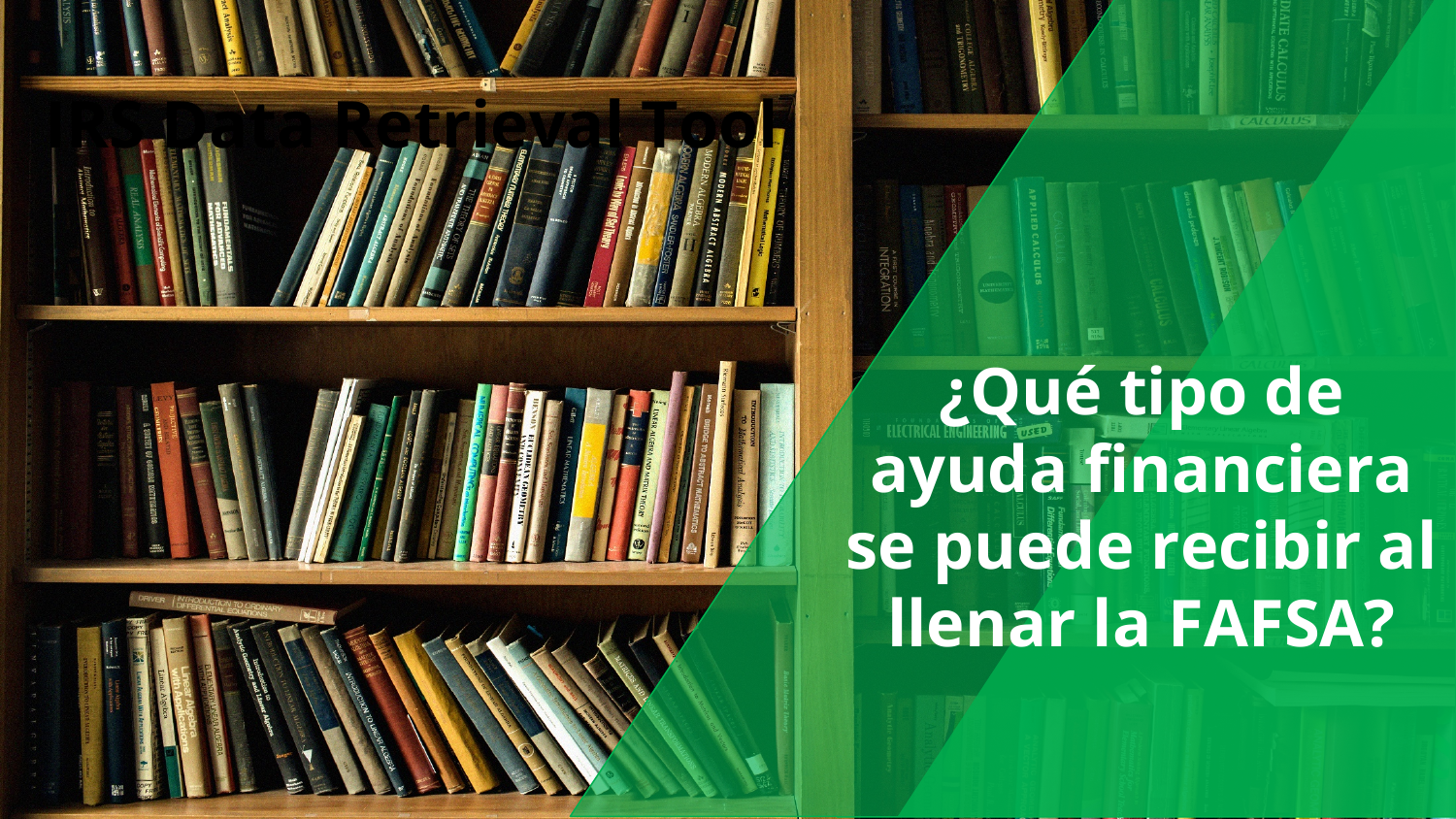

IRS Data Retrieval Tool
¿Qué tipo de ayuda financiera se puede recibir al llenar la FAFSA?